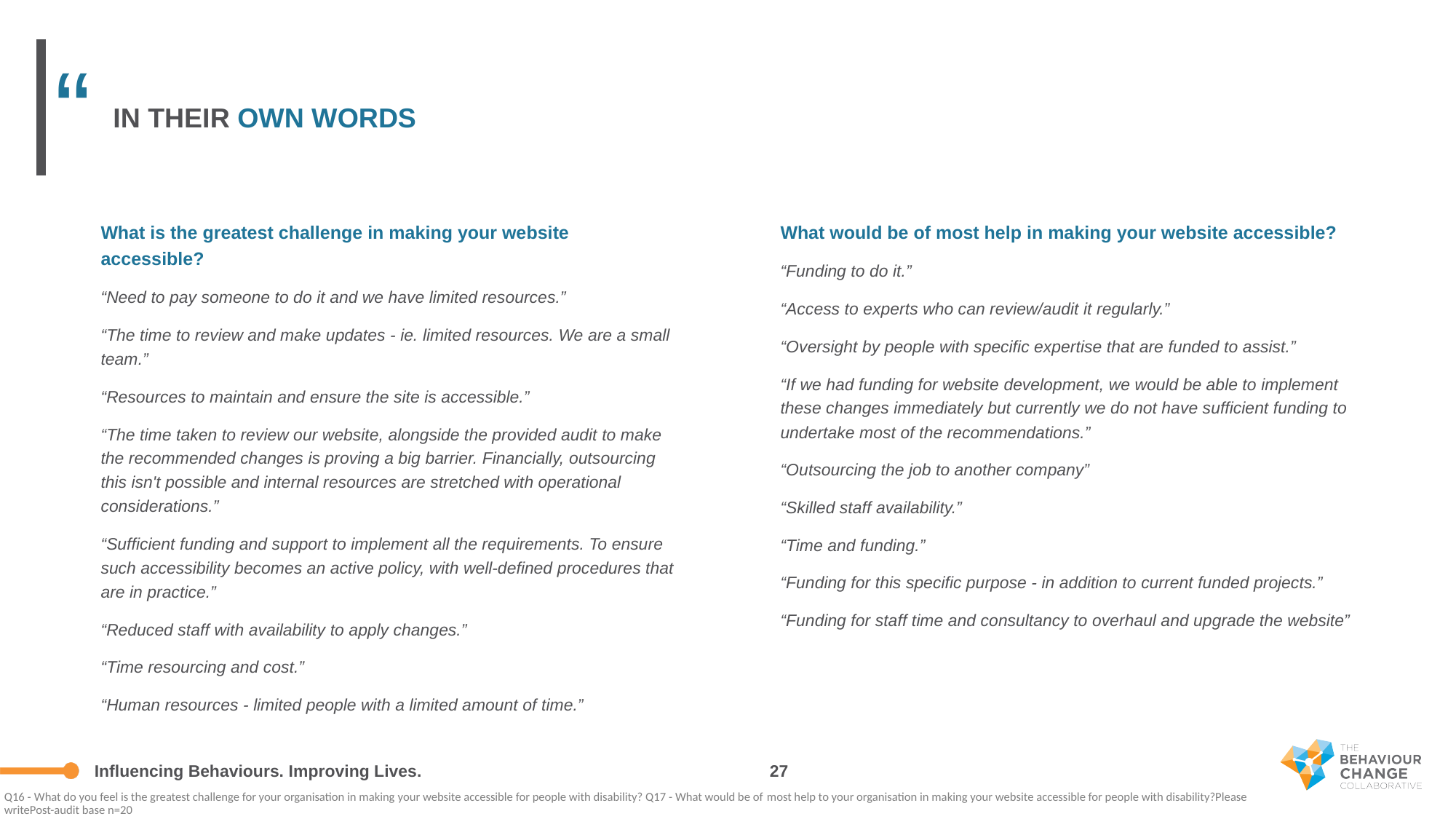

“

IN THEIR OWN WORDS
What is the greatest challenge in making your website accessible?
“Need to pay someone to do it and we have limited resources.”
“The time to review and make updates - ie. limited resources. We are a small team.”
“Resources to maintain and ensure the site is accessible.”
“The time taken to review our website, alongside the provided audit to make the recommended changes is proving a big barrier. Financially, outsourcing this isn't possible and internal resources are stretched with operational considerations.”
“Sufficient funding and support to implement all the requirements. To ensure such accessibility becomes an active policy, with well-defined procedures that are in practice.”
“Reduced staff with availability to apply changes.”
“Time resourcing and cost.”
“Human resources - limited people with a limited amount of time.”

What would be of most help in making your website accessible?
“Funding to do it.”
“Access to experts who can review/audit it regularly.”
“Oversight by people with specific expertise that are funded to assist.”
“If we had funding for website development, we would be able to implement these changes immediately but currently we do not have sufficient funding to undertake most of the recommendations.”
“Outsourcing the job to another company”
“Skilled staff availability.”
“Time and funding.”
“Funding for this specific purpose - in addition to current funded projects.”
“Funding for staff time and consultancy to overhaul and upgrade the website”

27
Q16 - What do you feel is the greatest challenge for your organisation in making your website accessible for people with disability? Q17 - What would be of most help to your organisation in making your website accessible for people with disability?Please writePost-audit base n=20